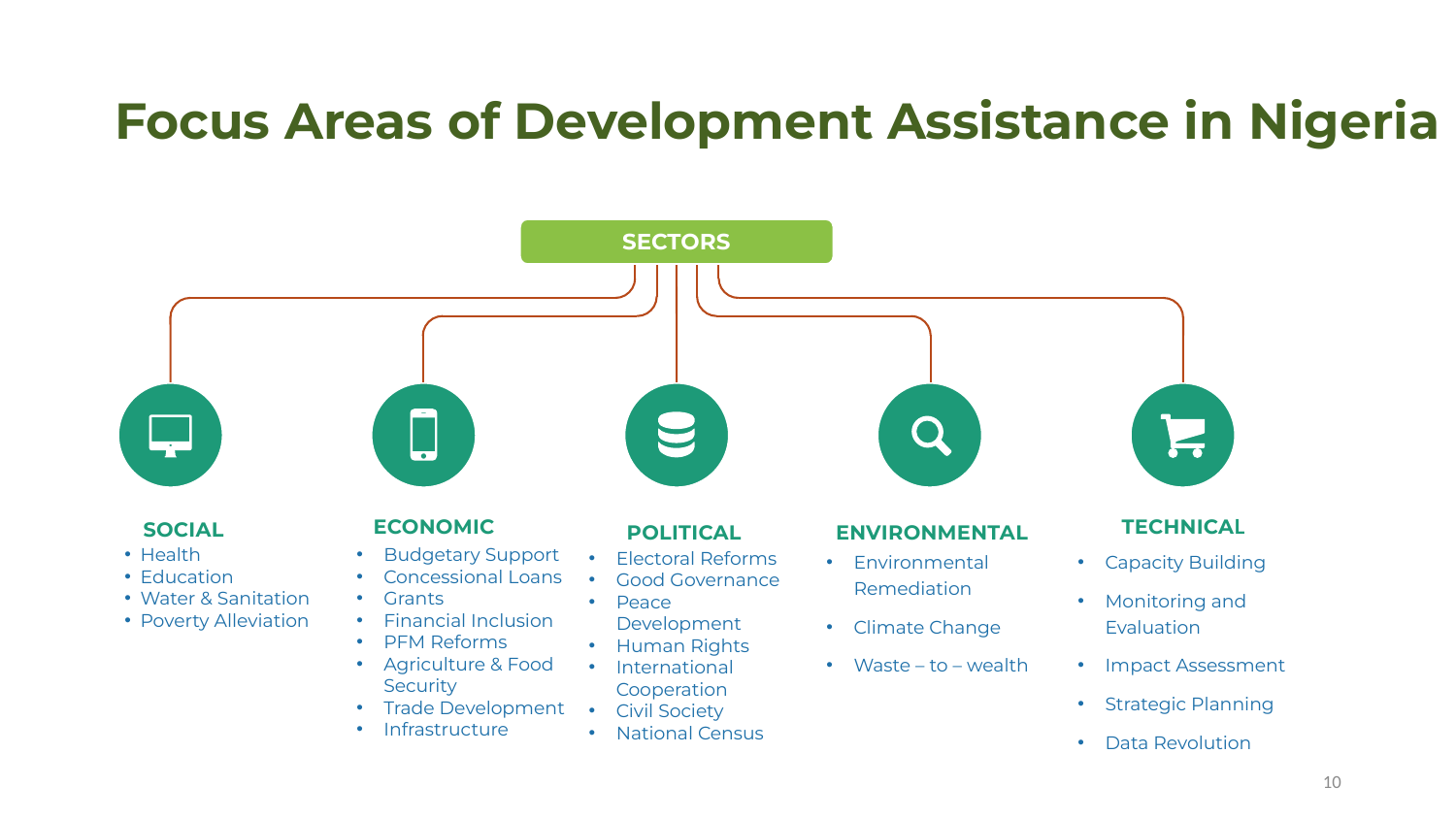

# Focus Areas of Development Assistance in Nigeria

SECTORS

INTRODUCTION

ECONOMIC
TECHNICAL
SOCIAL
POLITICAL
ENVIRONMENTAL
1
Health
Education
Water & Sanitation
Poverty Alleviation
Budgetary Support
Concessional Loans
Grants
Financial Inclusion
PFM Reforms
Agriculture & Food Security
Trade Development
Infrastructure

Electoral Reforms
Good Governance
Peace Development
Human Rights
International Cooperation
Civil Society
National Census
Environmental Remediation
Climate Change
Waste – to – wealth
Capacity Building
Monitoring and Evaluation
Impact Assessment
Strategic Planning
Data Revolution

3

2
2014
2013
10
4